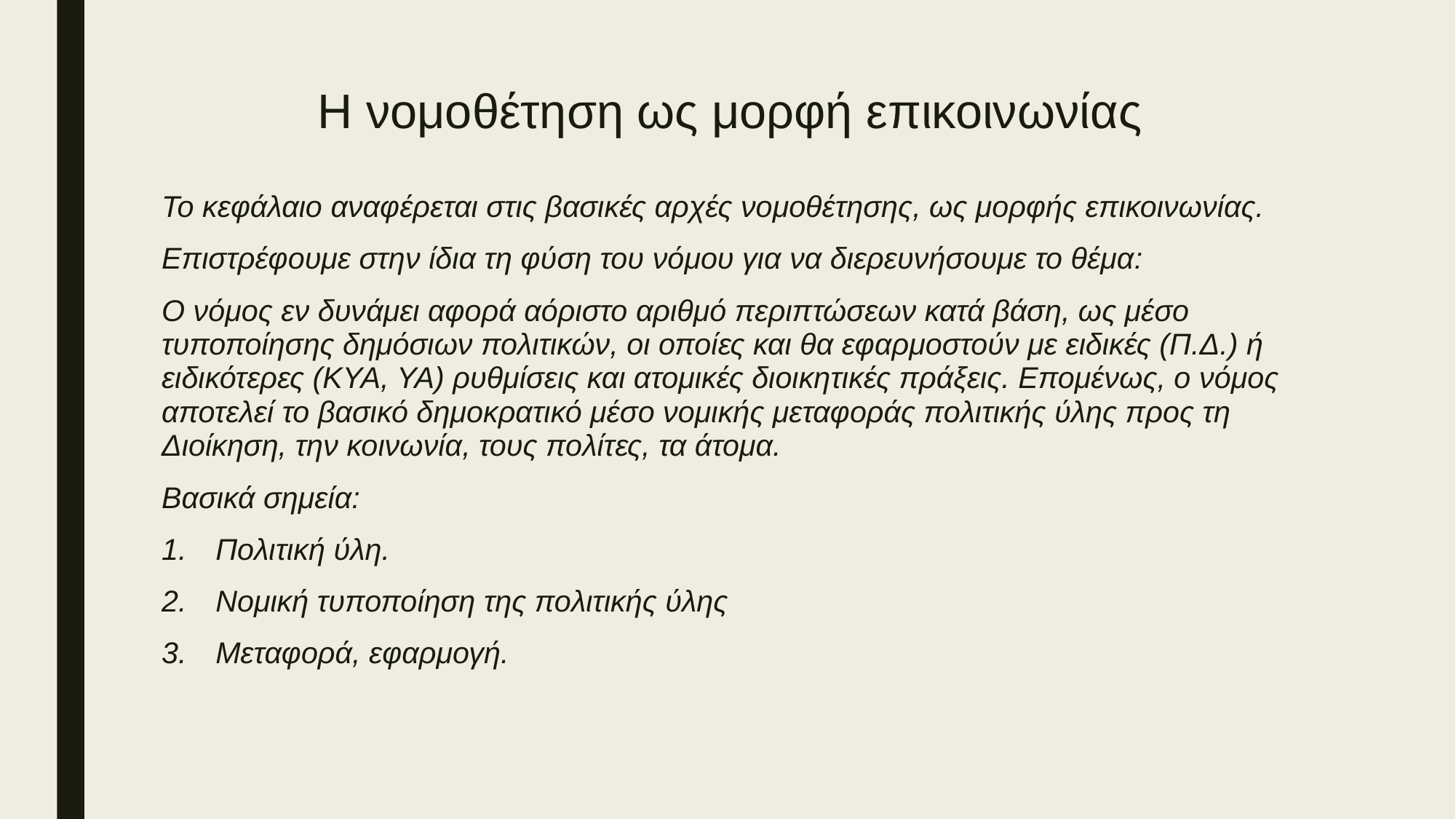

# Η νομοθέτηση ως μορφή επικοινωνίας
Το κεφάλαιο αναφέρεται στις βασικές αρχές νομοθέτησης, ως μορφής επικοινωνίας.
Επιστρέφουμε στην ίδια τη φύση του νόμου για να διερευνήσουμε το θέμα:
Ο νόμος εν δυνάμει αφορά αόριστο αριθμό περιπτώσεων κατά βάση, ως μέσο τυποποίησης δημόσιων πολιτικών, οι οποίες και θα εφαρμοστούν με ειδικές (Π.Δ.) ή ειδικότερες (ΚΥΑ, ΥΑ) ρυθμίσεις και ατομικές διοικητικές πράξεις. Επομένως, ο νόμος αποτελεί το βασικό δημοκρατικό μέσο νομικής μεταφοράς πολιτικής ύλης προς τη Διοίκηση, την κοινωνία, τους πολίτες, τα άτομα.
Βασικά σημεία:
Πολιτική ύλη.
Νομική τυποποίηση της πολιτικής ύλης
Μεταφορά, εφαρμογή.